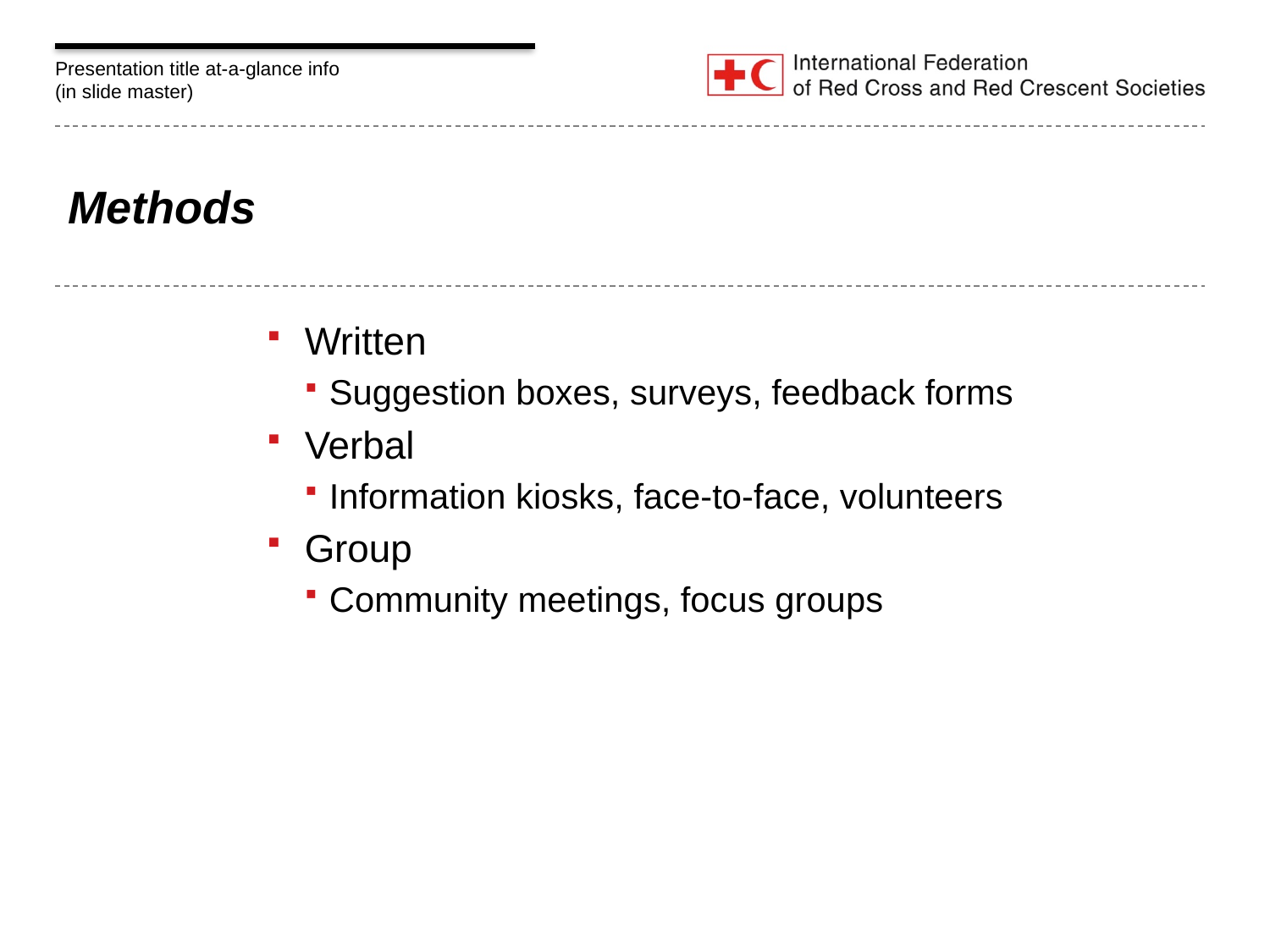

# Methods
Written
Suggestion boxes, surveys, feedback forms
Verbal
Information kiosks, face-to-face, volunteers
Group
Community meetings, focus groups